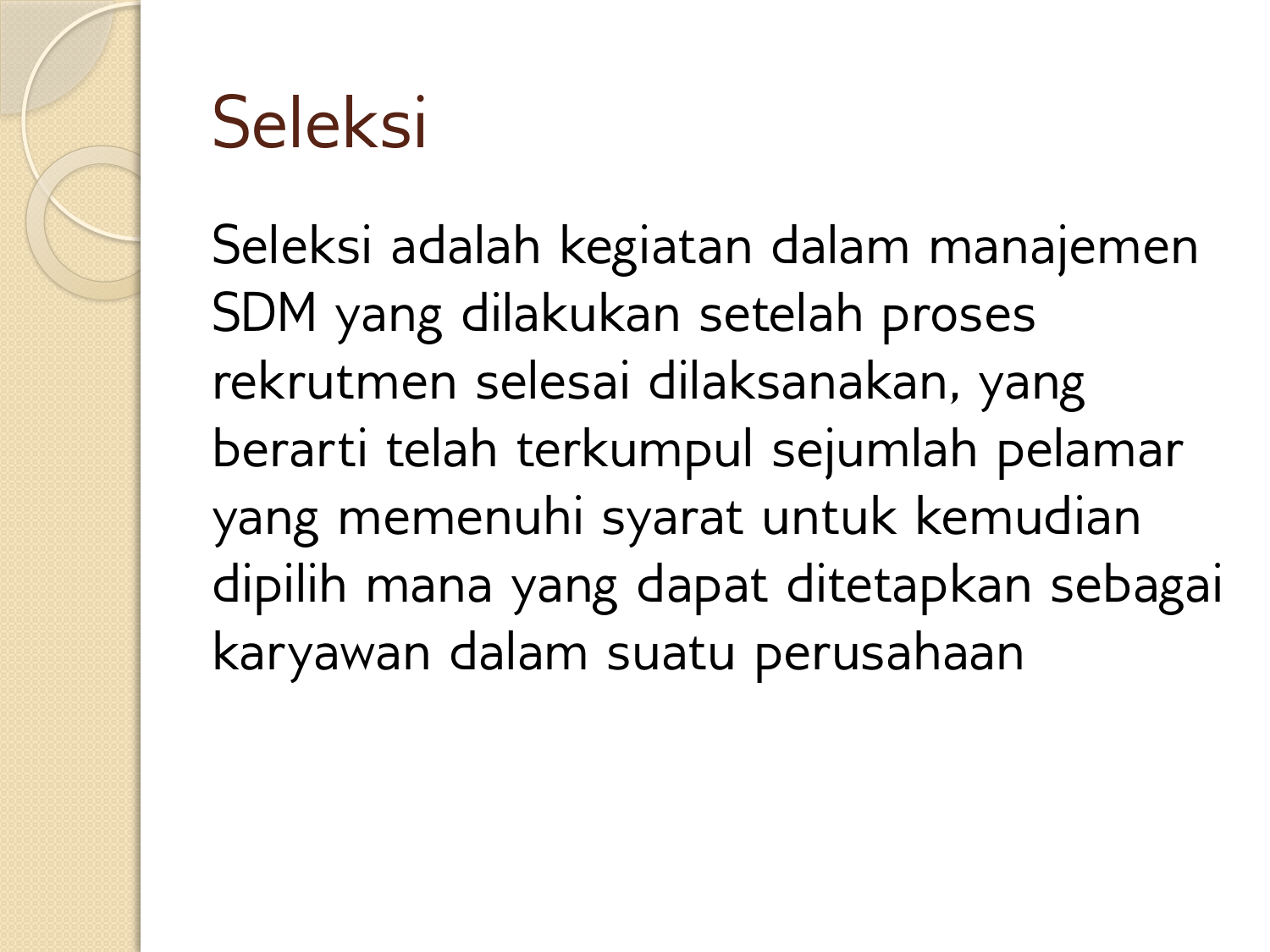

# Seleksi
Seleksi adalah kegiatan dalam manajemen SDM yang dilakukan setelah proses rekrutmen selesai dilaksanakan, yang berarti telah terkumpul sejumlah pelamar yang memenuhi syarat untuk kemudian dipilih mana yang dapat ditetapkan sebagai karyawan dalam suatu perusahaan